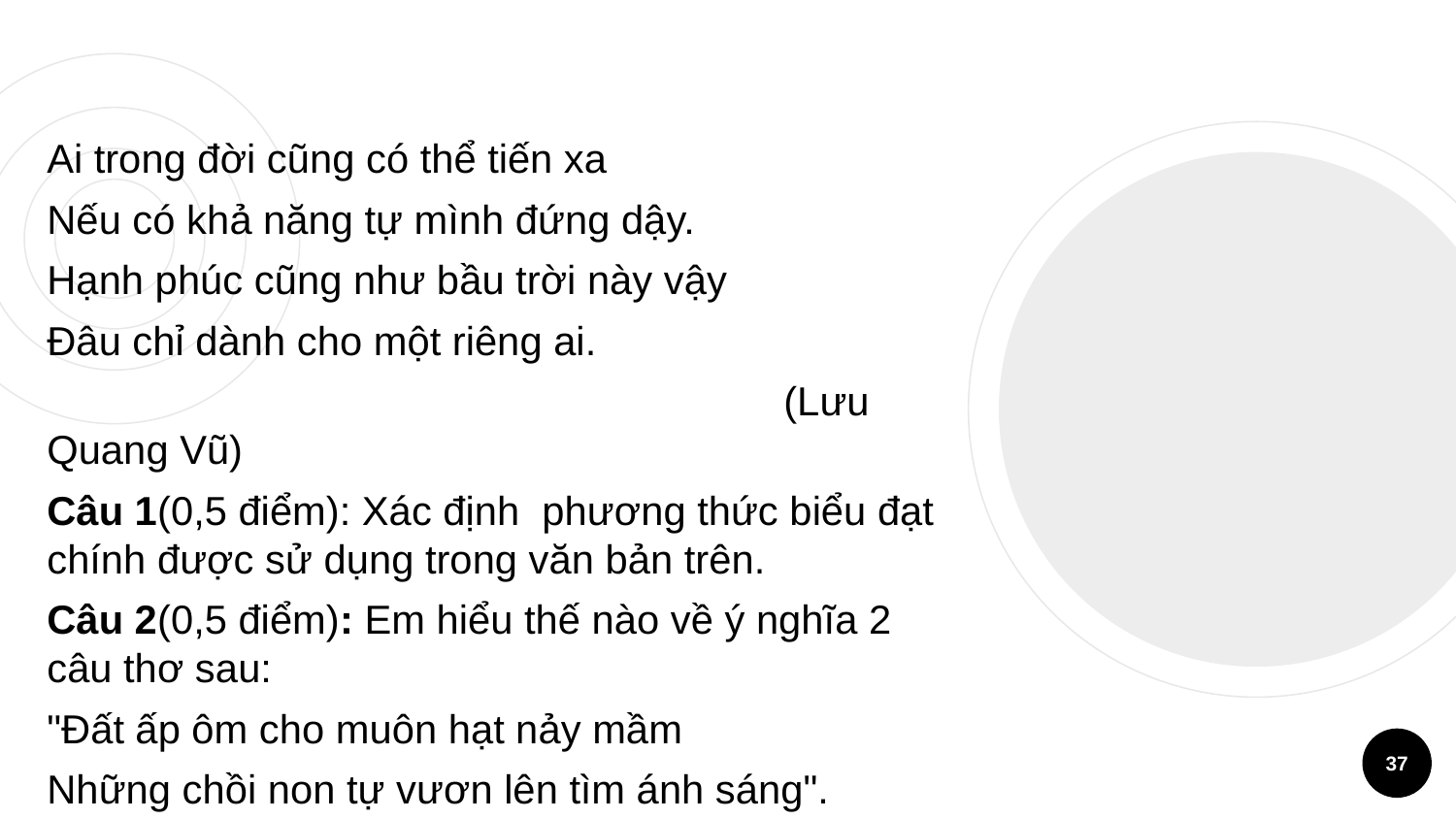

Ai trong đời cũng có thể tiến xa
Nếu có khả năng tự mình đứng dậy.
Hạnh phúc cũng như bầu trời này vậy
Đâu chỉ dành cho một riêng ai.
                                                                  (Lưu Quang Vũ)
Câu 1(0,5 điểm): Xác định  phương thức biểu đạt chính được sử dụng trong văn bản trên.
Câu 2(0,5 điểm): Em hiểu thế nào về ý nghĩa 2 câu thơ sau:
"Đất ấp ôm cho muôn hạt nảy mầm
Những chồi non tự vươn lên tìm ánh sáng".
37